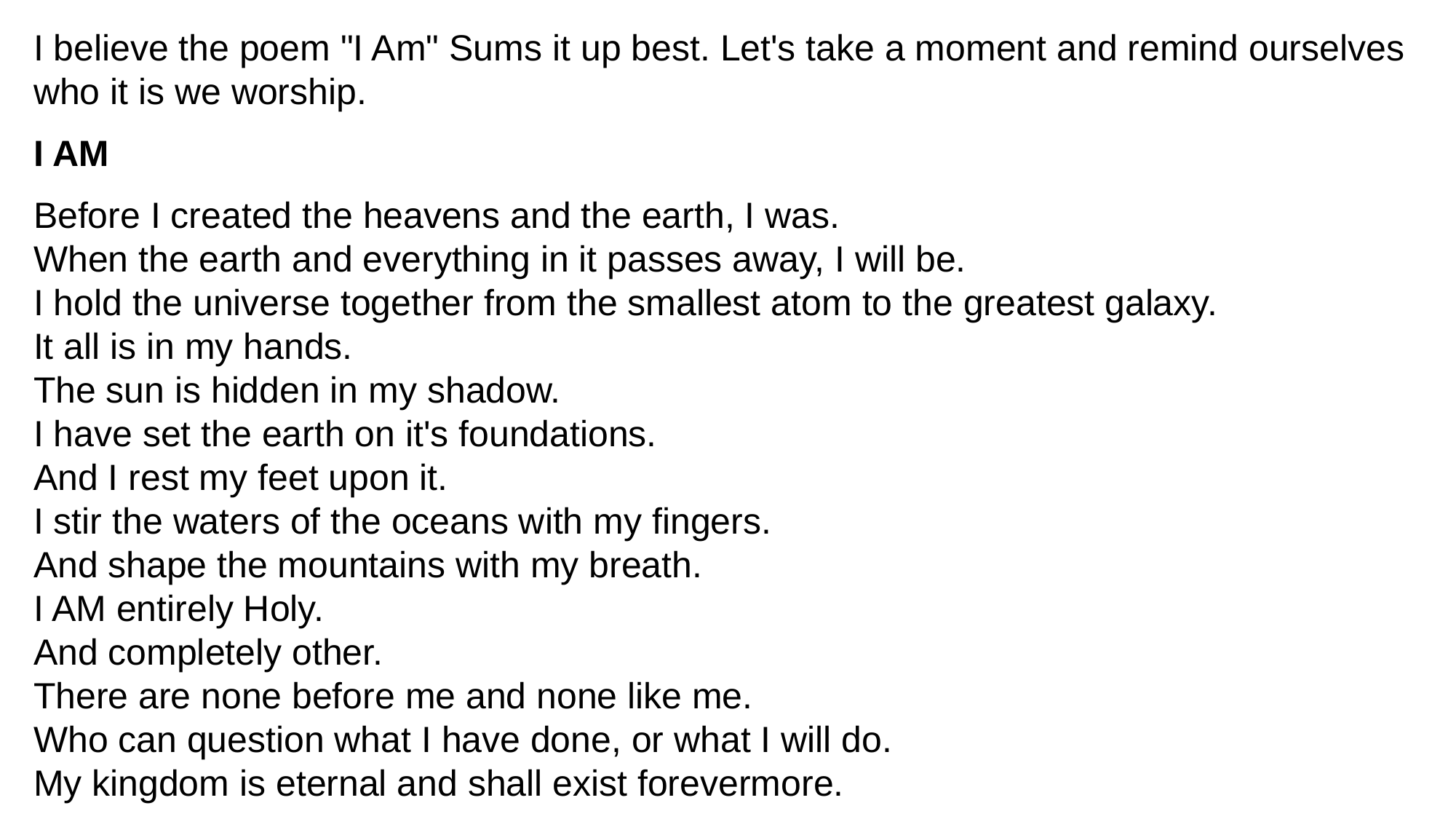

I believe the poem "I Am" Sums it up best. Let's take a moment and remind ourselves who it is we worship.

I AM

Before I created the heavens and the earth, I was.
When the earth and everything in it passes away, I will be.
I hold the universe together from the smallest atom to the greatest galaxy.
It all is in my hands.
The sun is hidden in my shadow.
I have set the earth on it's foundations.
And I rest my feet upon it.
I stir the waters of the oceans with my fingers.
And shape the mountains with my breath.
I AM entirely Holy.
And completely other.
There are none before me and none like me.
Who can question what I have done, or what I will do.
My kingdom is eternal and shall exist forevermore.